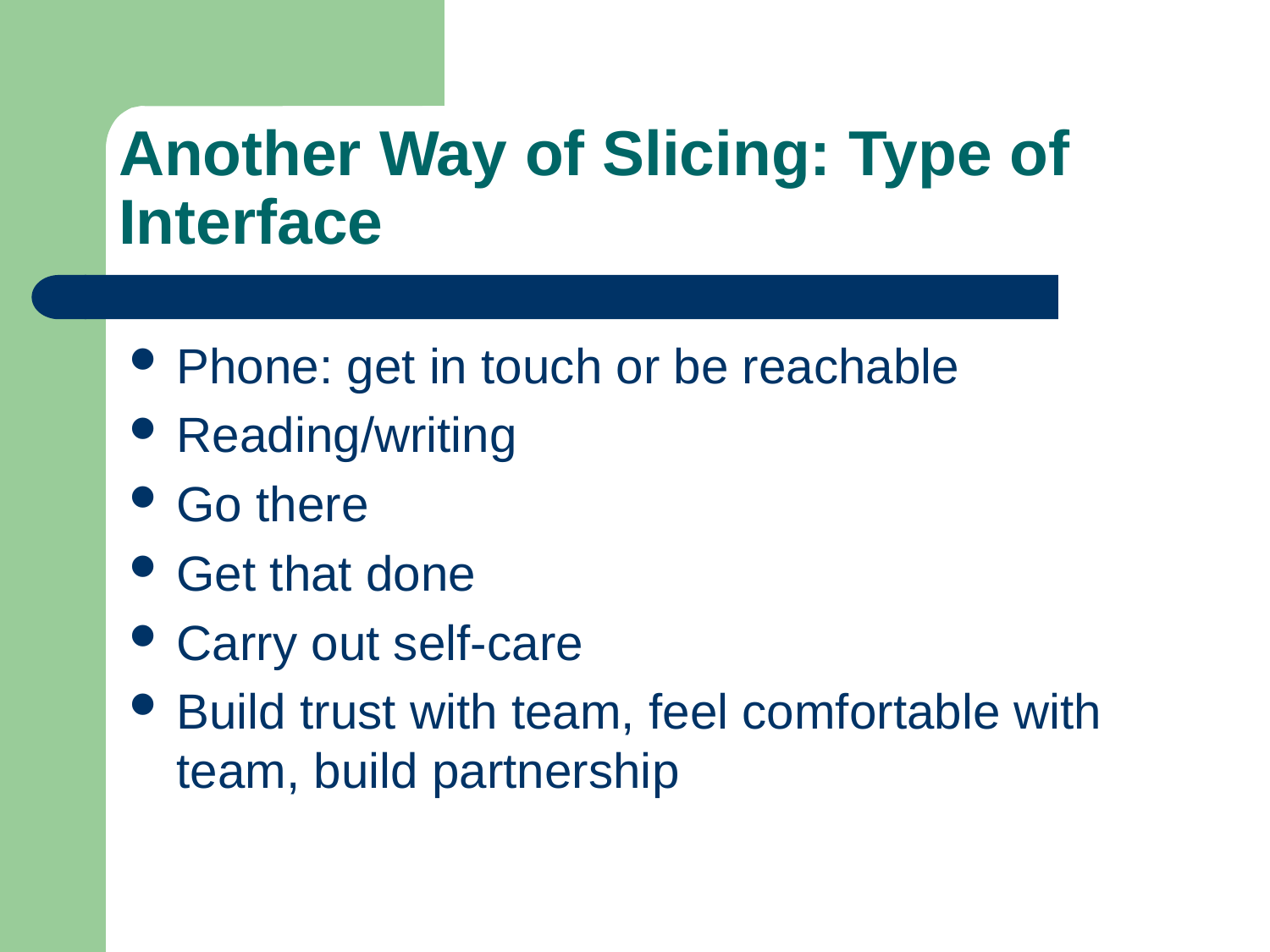

# Another Way of Slicing: Type of Interface
Phone: get in touch or be reachable
Reading/writing
Go there
Get that done
Carry out self-care
Build trust with team, feel comfortable with team, build partnership